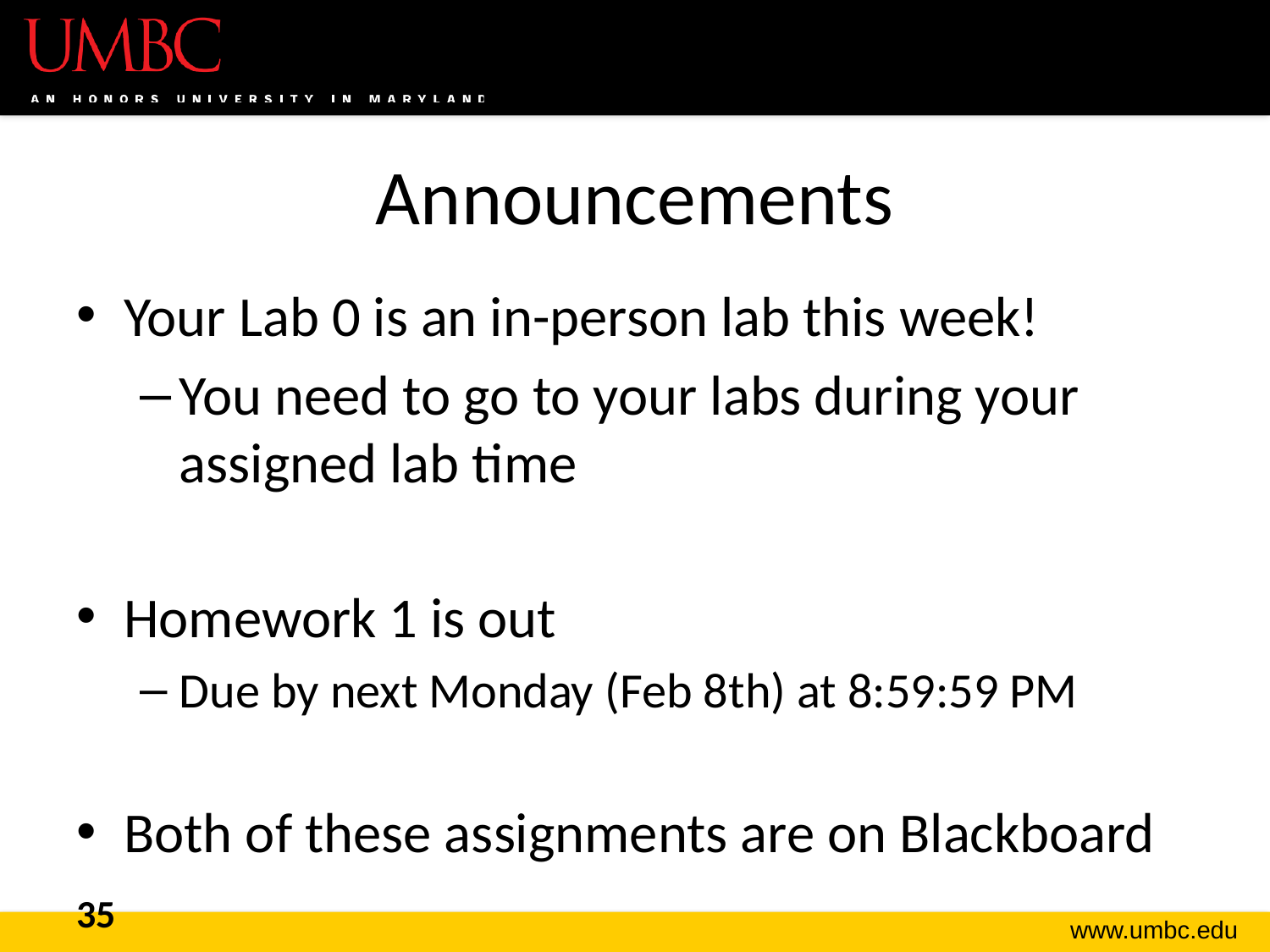

# Announcements
Your Lab 0 is an in-person lab this week!
You need to go to your labs during your assigned lab time

Homework 1 is out
Due by next Monday (Feb 8th) at 8:59:59 PM

Both of these assignments are on Blackboard

35